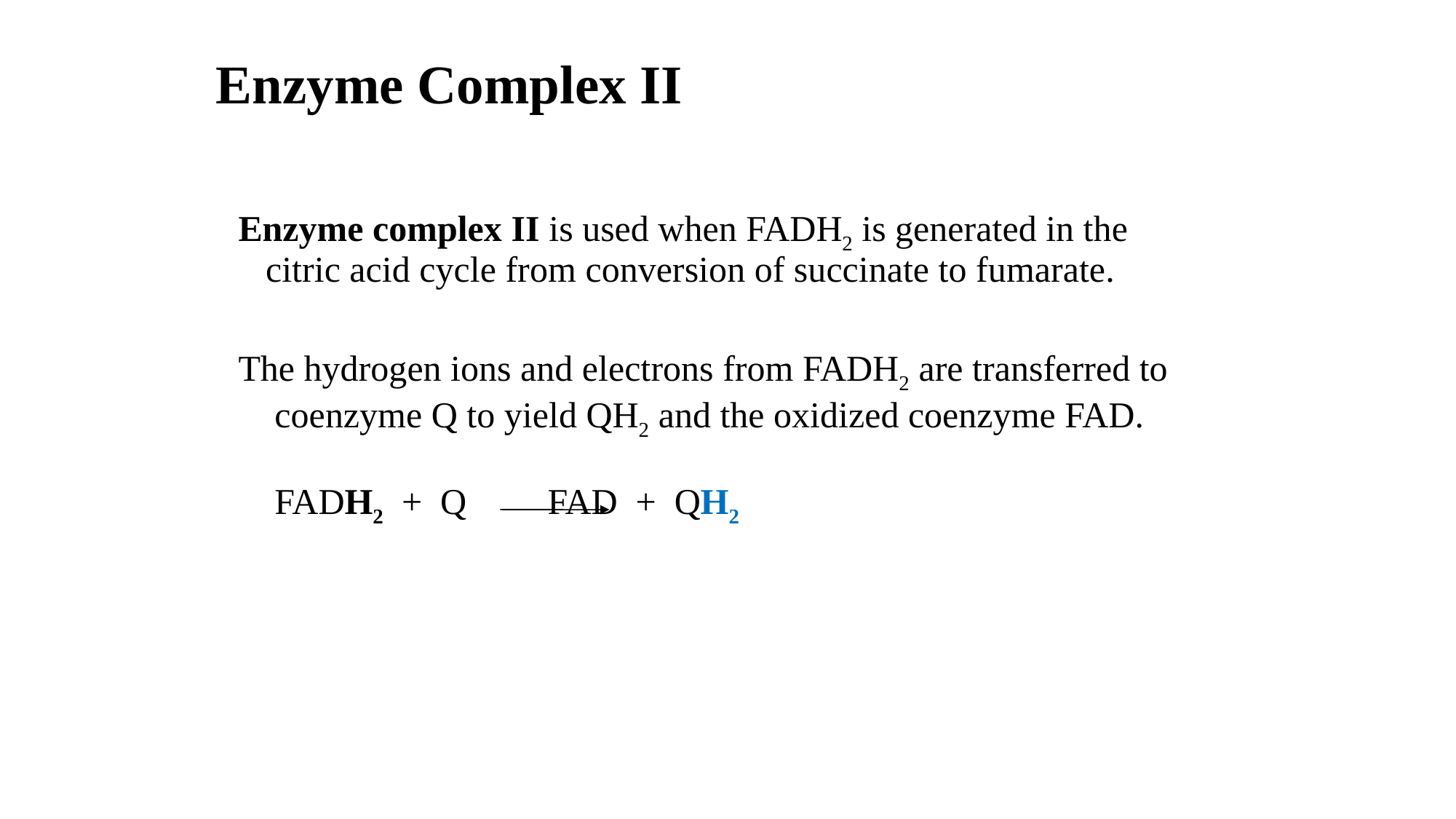

# Enzyme Complex II
Enzyme complex II is used when FADH2 is generated in the citric acid cycle from conversion of succinate to fumarate.

The hydrogen ions and electrons from FADH2 are transferred to
    coenzyme Q to yield QH2 and the oxidized coenzyme FAD.

    FADH2  +  Q 	       FAD  +  QH2

80